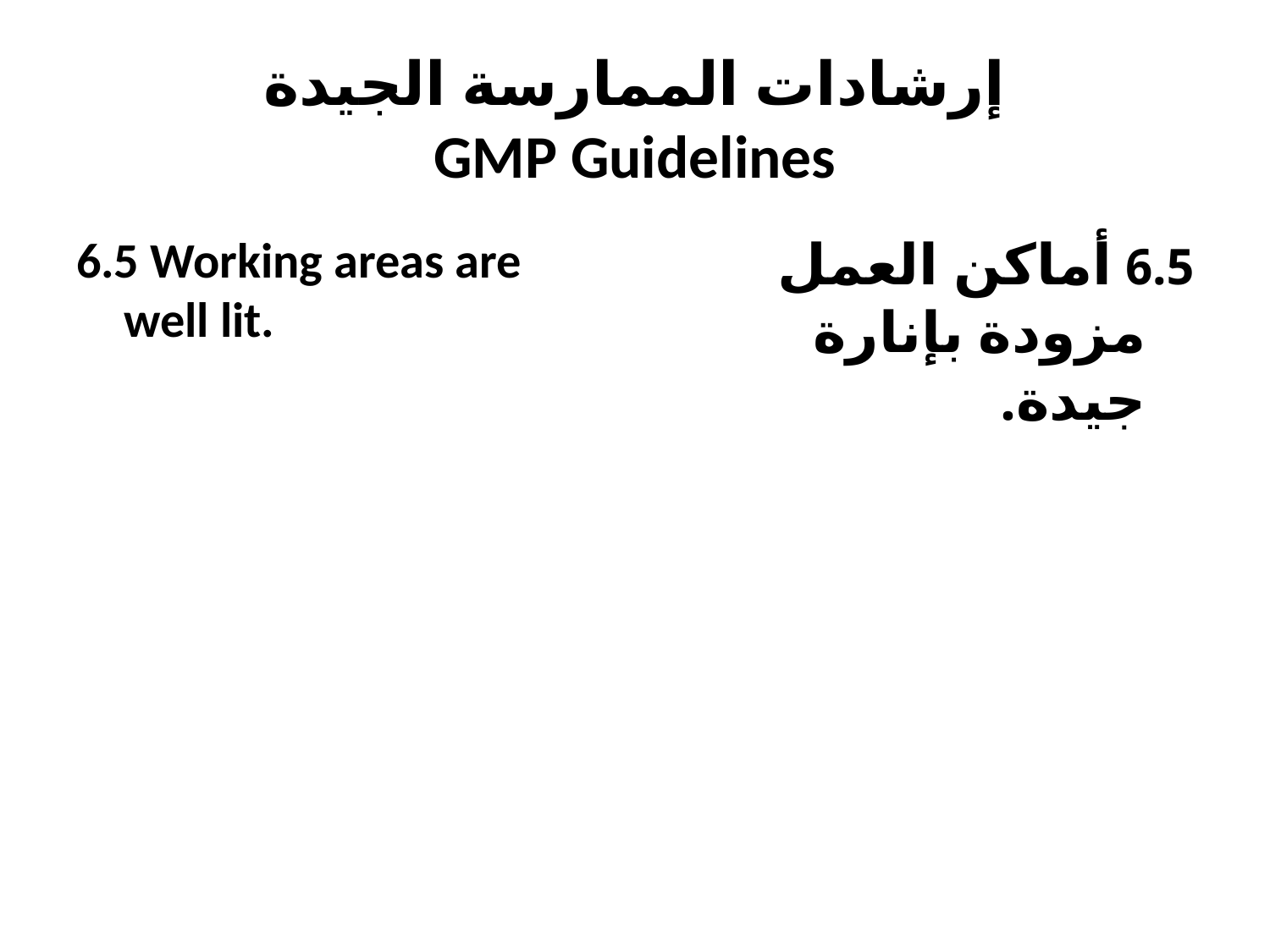

# إرشادات الممارسة الجيدة GMP Guidelines
6.5 Working areas are well lit.

6.5 أماكن العمل مزودة بإنارة جيدة.